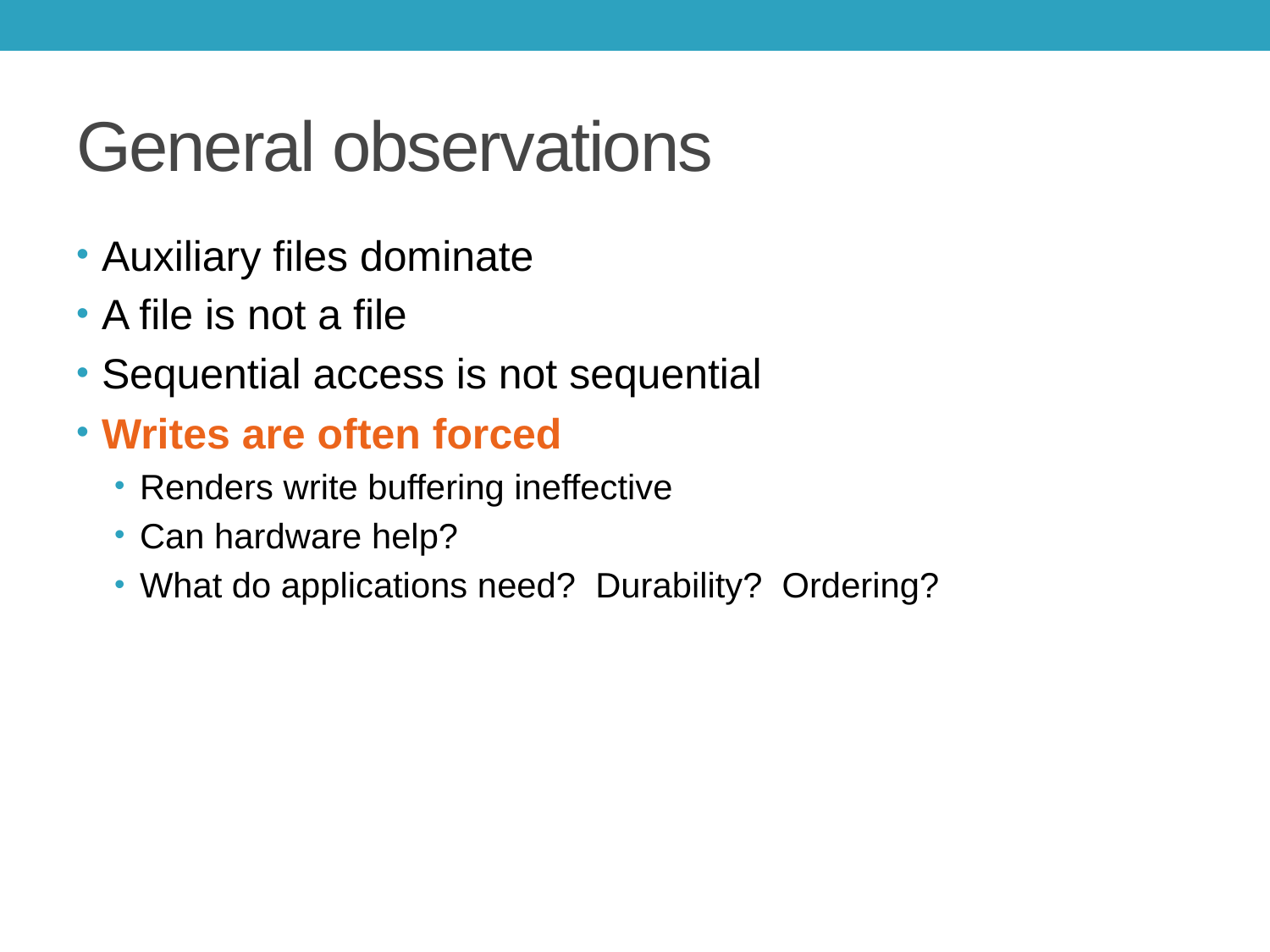

# General observations
Auxiliary files dominate
A file is not a file
Sequential access is not sequential
Writes are often forced
Renders write buffering ineffective
Can hardware help?
What do applications need?  Durability?  Ordering?